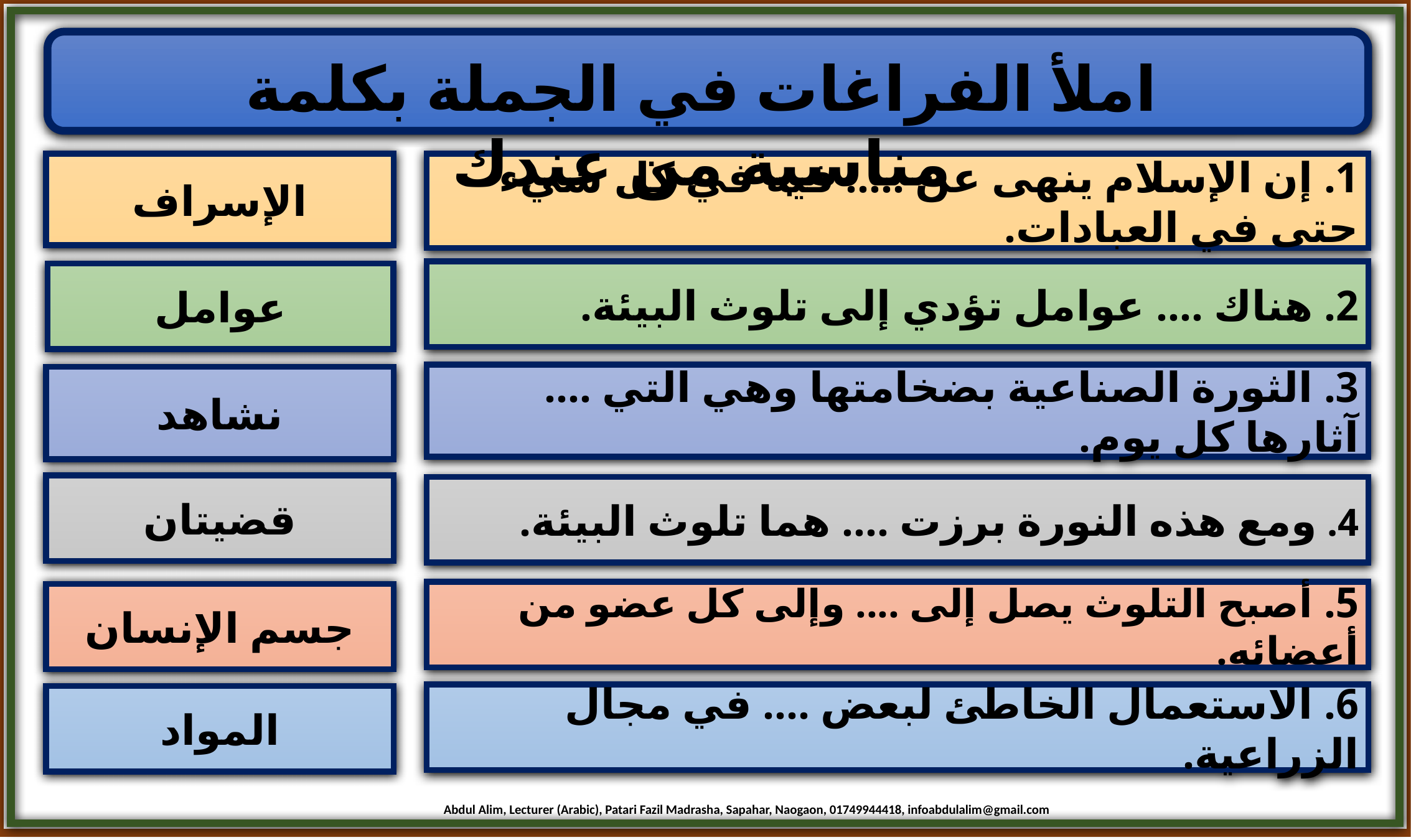

املأ الفراغات في الجملة بكلمة مناسبة من عندك
الإسراف
1. إن الإسلام ينهى عن ..... فيه في كل شيء حتى في العبادات.
2. هناك .... عوامل تؤدي إلى تلوث البيئة.
عوامل
3. الثورة الصناعية بضخامتها وهي التي .... آثارها كل يوم.
نشاهد
قضيتان
4. ومع هذه النورة برزت .... هما تلوث البيئة.
5. أصبح التلوث يصل إلى .... وإلى كل عضو من أعضائه.
جسم الإنسان
6. الاستعمال الخاطئ لبعض .... في مجال الزراعية.
المواد